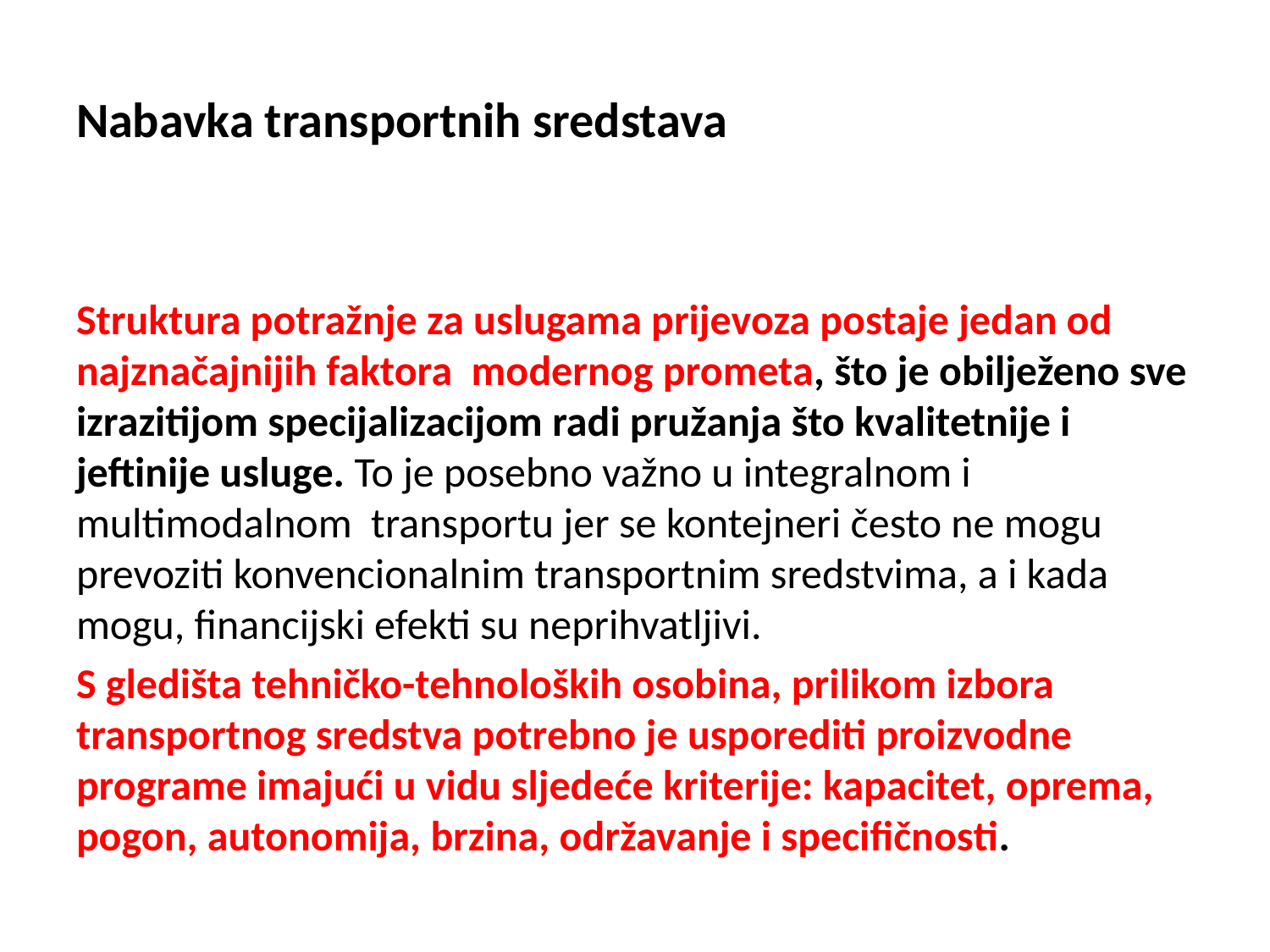

# Nabavka transportnih sredstava
Struktura potražnje za uslugama prijevoza postaje jedan od  najznačajnijih faktora  modernog prometa, što je obilježeno sve izrazitijom specijalizacijom radi pružanja što kvalitetnije i jeftinije usluge. To je posebno važno u integralnom i multimodalnom  transportu jer se kontejneri često ne mogu prevoziti konvencionalnim transportnim sredstvima, a i kada mogu, financijski efekti su neprihvatljivi.
S gledišta tehničko-tehnoloških osobina, prilikom izbora transportnog sredstva potrebno je usporediti proizvodne programe imajući u vidu sljedeće kriterije: kapacitet, oprema, pogon, autonomija, brzina, održavanje i specifičnosti.